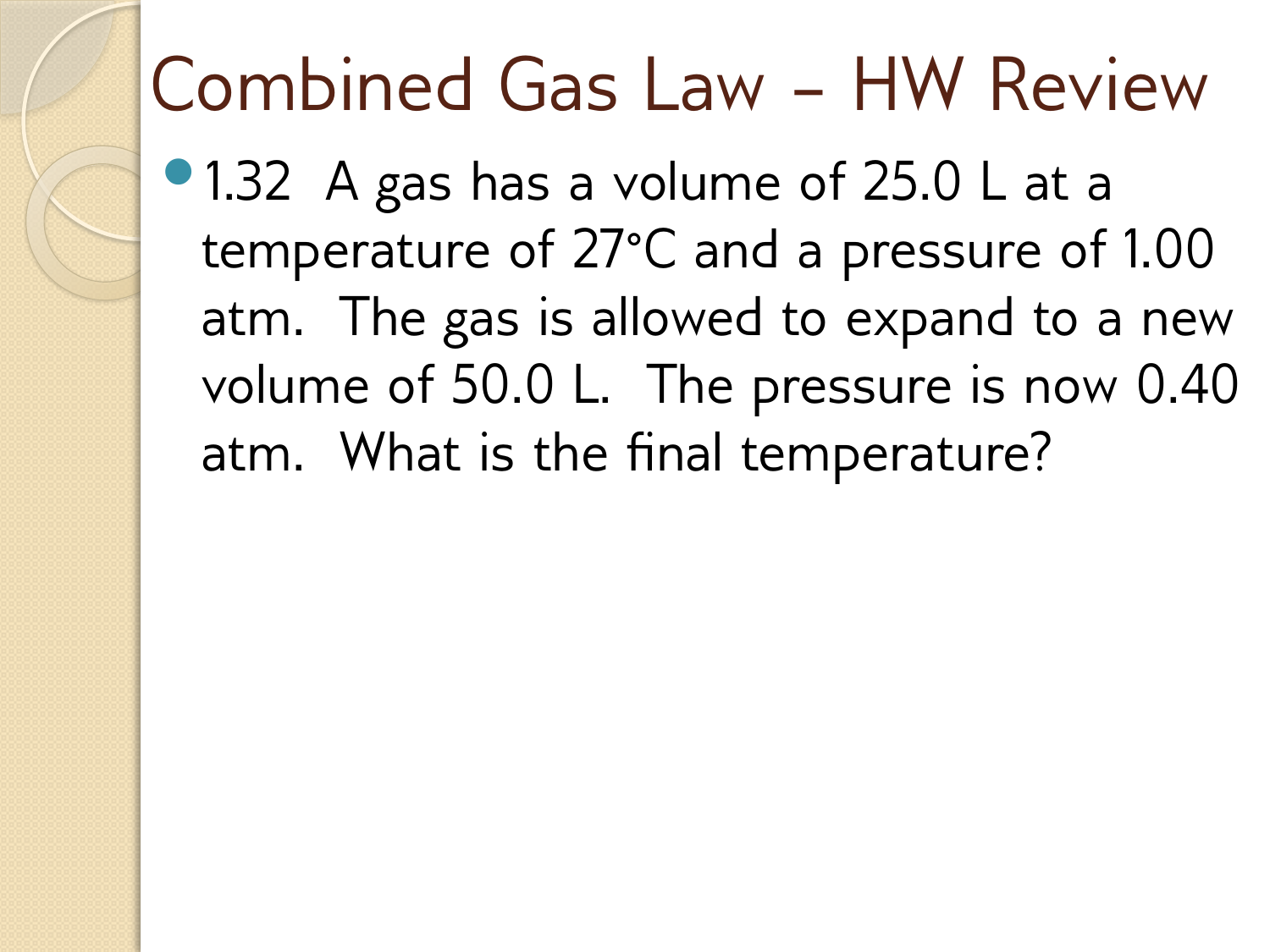

# Combined Gas Law – HW Review
1.32  A gas has a volume of 25.0 L at a temperature of 27°C and a pressure of 1.00 atm.  The gas is allowed to expand to a new volume of 50.0 L.  The pressure is now 0.40 atm.  What is the final temperature?